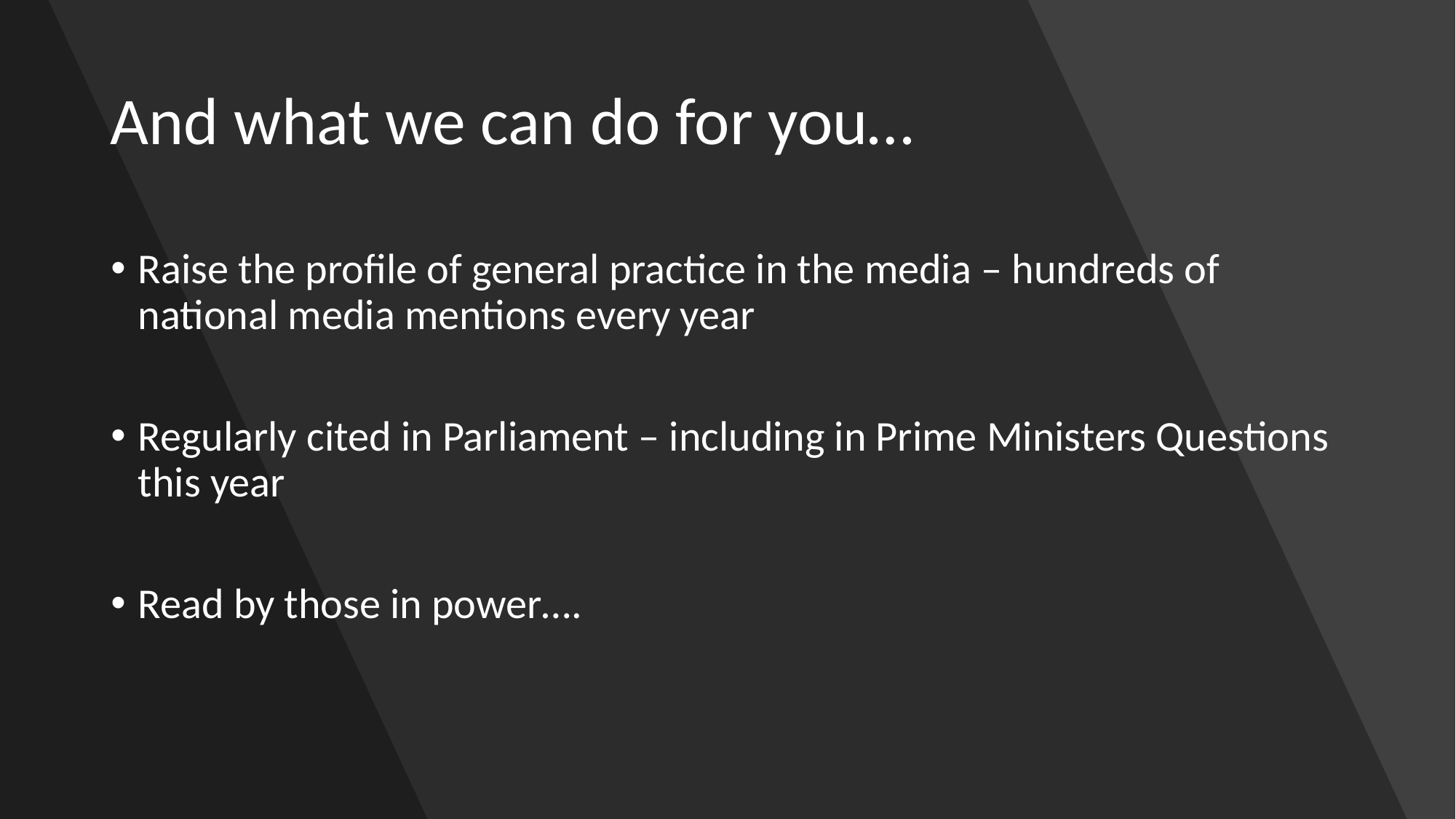

# And what we can do for you…
Raise the profile of general practice in the media – hundreds of national media mentions every year

Regularly cited in Parliament – including in Prime Ministers Questions this year

Read by those in power….